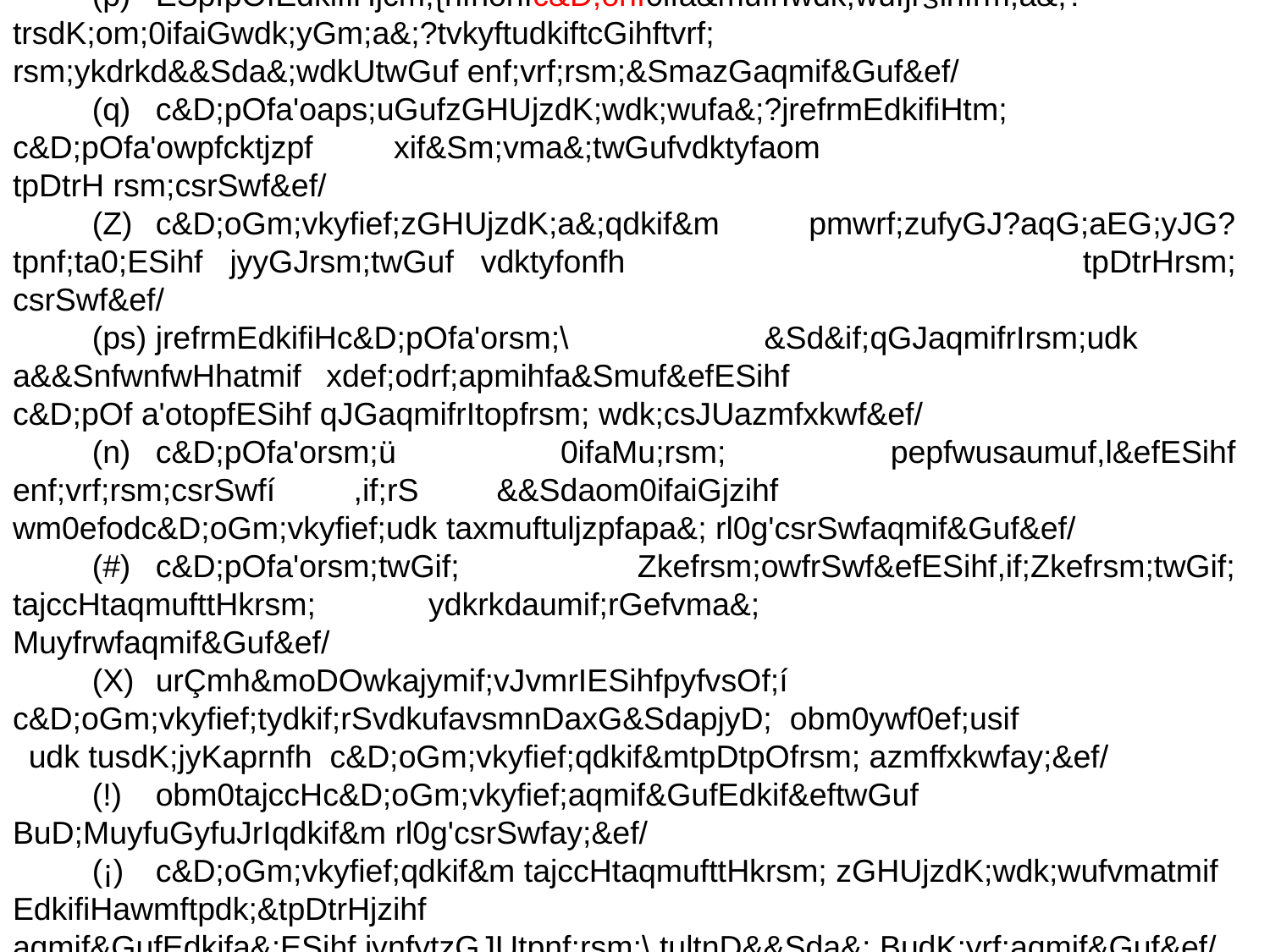

(i)	jynfe,fESihfwdkif;a'oBuD;rsm;rS  c&D;oGm;vkyfief;  BuD;Muyfxdef;odrf;rItzGJUESihf jrefrmEdkifiHc&D;oGm;vkyfief; 			tzJGUcsKyfvufatmuf&Sd toif;tzGJUrsm;\ wifjyvmrIrsm;tay: vrf;nTefrIay;&efESihfulnDyHhydk;ay;&ef/
		(p)	ESpfpOfEdkifiHjcm;{nfhonfc&D;onf0ifa&mufrIwdk;wufjr§ihfrm;a&;?trsdK;om;0ifaiGwdk;yGm;a&;?tvkyftudkiftcGihftvrf; 			rsm;ykdrkd&&Sda&;wdkUtwGuf enf;vrf;rsm;&SmazGaqmif&Guf&ef/
		(q)	c&D;pOfa'oaps;uGufzGHUjzdK;wdk;wufa&;?jrefrmEdkifiHtm; c&D;pOfa'owpfcktjzpf	xif&Sm;vma&;twGufvdktyfaom 			tpDtrH rsm;csrSwf&ef/
		(Z)	c&D;oGm;vkyfief;zGHUjzdK;a&;qdkif&m pmwrf;zufyGJ?aqG;aEG;yJG?tpnf;ta0;ESihf jyyGJrsm;twGuf vdktyfonfh 				tpDtrHrsm; csrSwf&ef/
		(ps)	jrefrmEdkifiHc&D;pOfa'orsm;\  &Sd&if;qGJaqmifrIrsm;udk  a&&SnfwnfwHhatmif xdef;odrf;apmihfa&Smuf&efESihf    			c&D;pOf a'otopfESihf qJGaqmifrItopfrsm; wdk;csJUazmfxkwf&ef/
		(n)	c&D;pOfa'orsm;ü 0ifaMu;rsm; pepfwusaumuf,l&efESihf enf;vrf;rsm;csrSwfí ,if;rS &&Sdaom0ifaiGjzihf 			wm0efodc&D;oGm;vkyfief;udk taxmuftuljzpfapa&; rl0g'csrSwfaqmif&Guf&ef/
		(#)	c&D;pOfa'orsm;twGif; Zkefrsm;owfrSwf&efESihf,if;Zkefrsm;twGif; tajccHtaqmufttHkrsm; ydkrkdaumif;rGefvma&; 			Muyfrwfaqmif&Guf&ef/
		(X)	urÇmh&moDOwkajymif;vJvmrIESihfpyfvsOf;í c&D;oGm;vkyfief;tydkif;rSvdkufavsmnDaxG&SdapjyD;  obm0ywf0ef;usif 			udk tusdK;jyKaprnfh  c&D;oGm;vkyfief;qdkif&mtpDtpOfrsm; azmffxkwfay;&ef/
		(!)	obm0tajccHc&D;oGm;vkyfief;aqmif&GufEdkif&eftwGuf  BuD;MuyfuGyfuJrIqdkif&m rl0g'csrSwfay;&ef/
		(¡)	c&D;oGm;vkyfief;qdkif&m tajccHtaqmufttHkrsm; zGHUjzdK;wdk;wufvmatmif EdkifiHawmftpdk;&tpDtrHjzihf 				aqmif&GufEdkifa&;ESihf jynfytzGJUtpnf;rsm;\ tultnD&&Sda&; BudK;yrf;aqmif&Guf&ef/